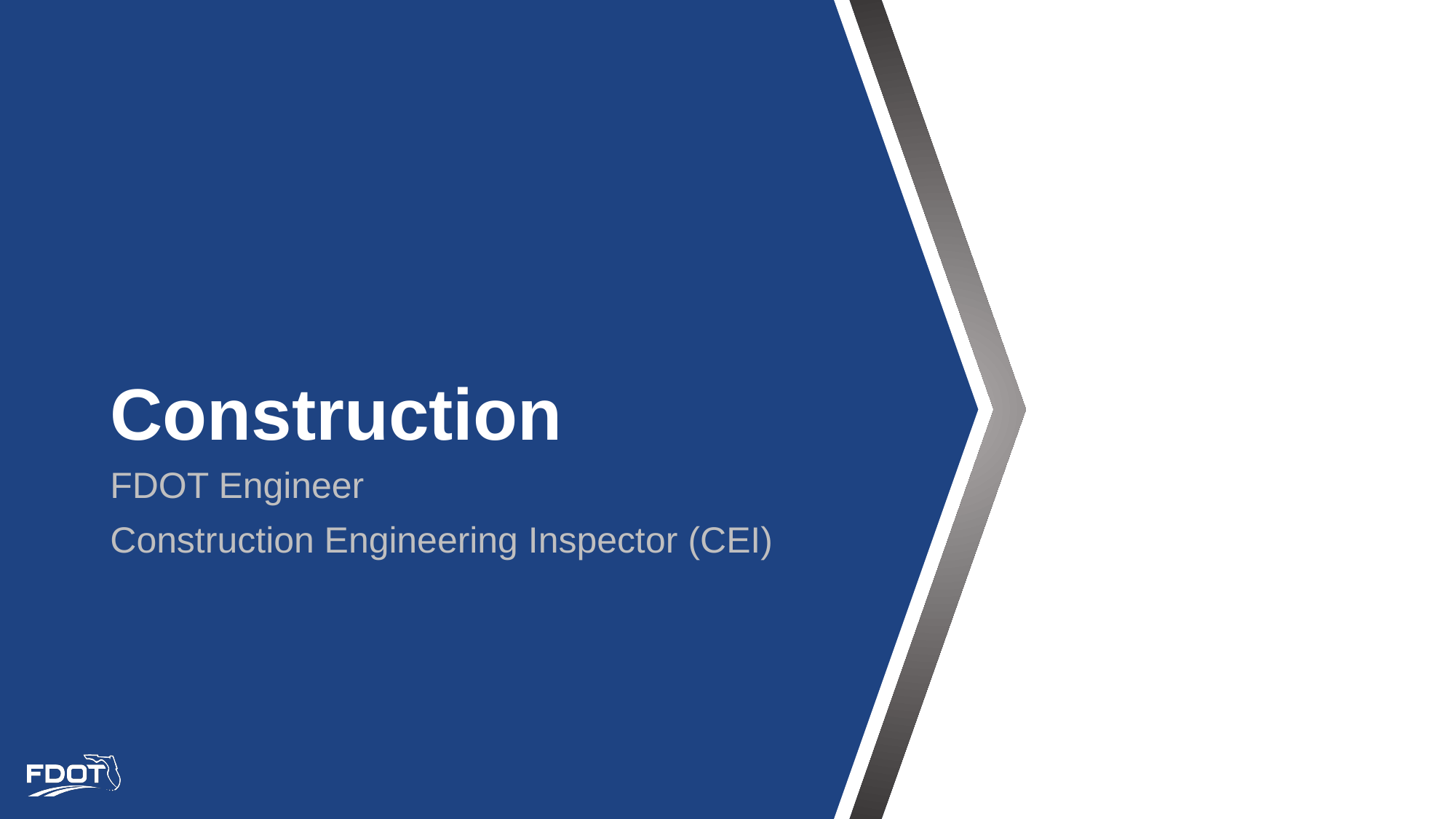

# Construction
FDOT Engineer
Construction Engineering Inspector (CEI)